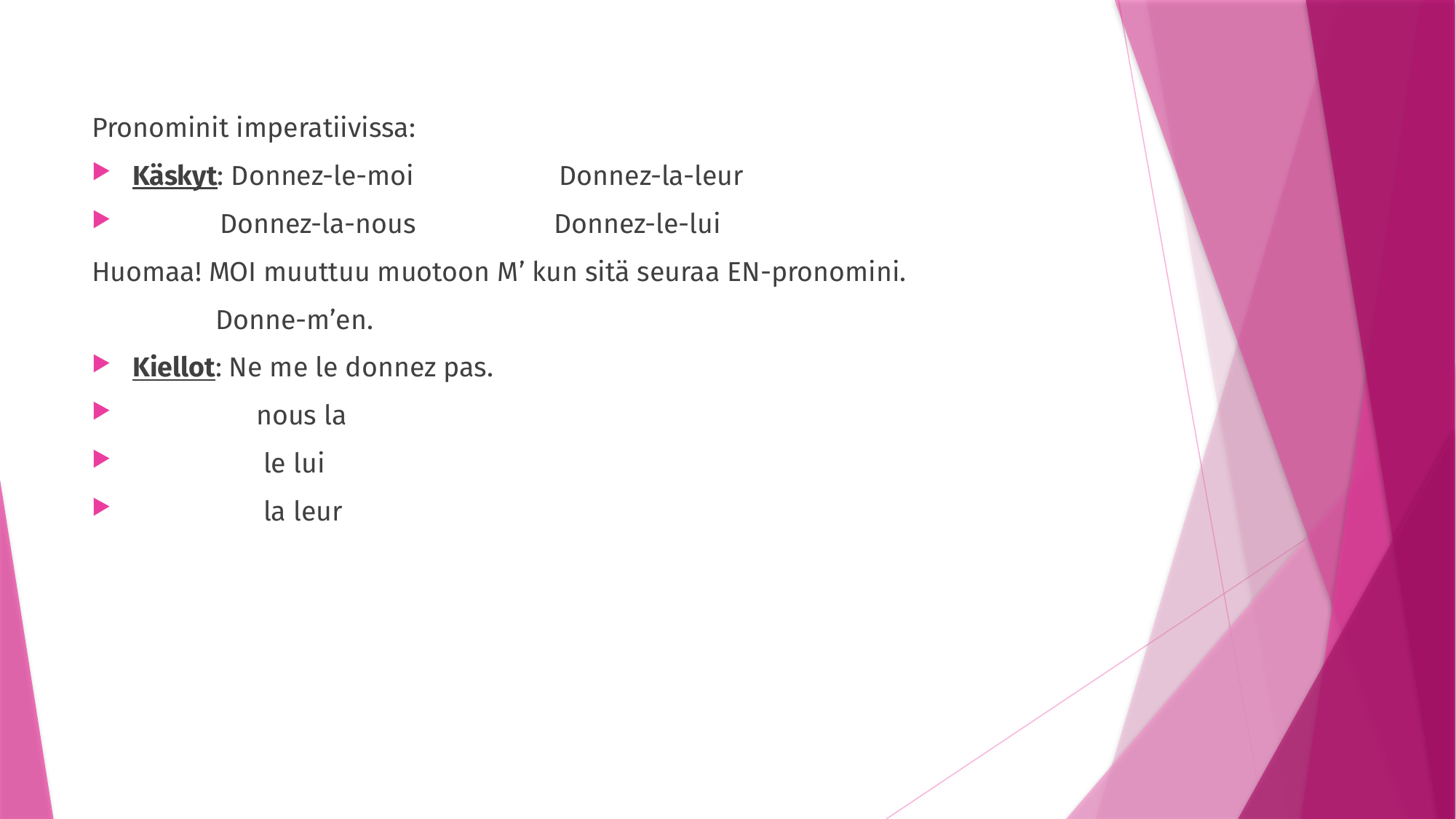

Pronominit imperatiivissa:
Käskyt: Donnez-le-moi                    Donnez-la-leur
            Donnez-la-nous                   Donnez-le-lui
Huomaa! MOI muuttuu muotoon M’ kun sitä seuraa EN-pronomini.
                 Donne-m’en.
Kiellot: Ne me le donnez pas.
                 nous la
                  le lui
                  la leur